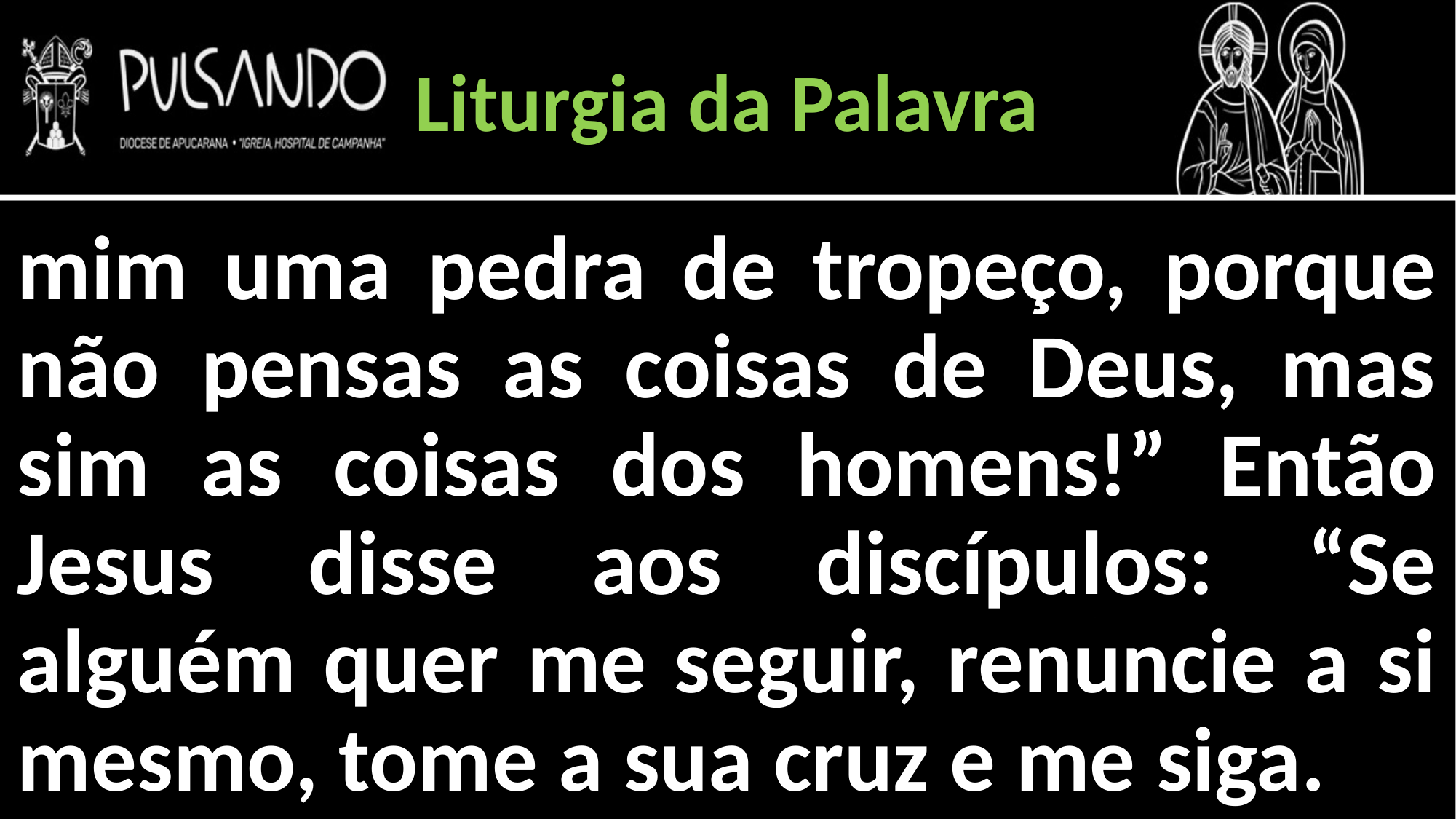

Liturgia da Palavra
mim uma pedra de tropeço, porque não pensas as coisas de Deus, mas sim as coisas dos homens!” Então Jesus disse aos discípulos: “Se alguém quer me seguir, renuncie a si mesmo, tome a sua cruz e me siga.